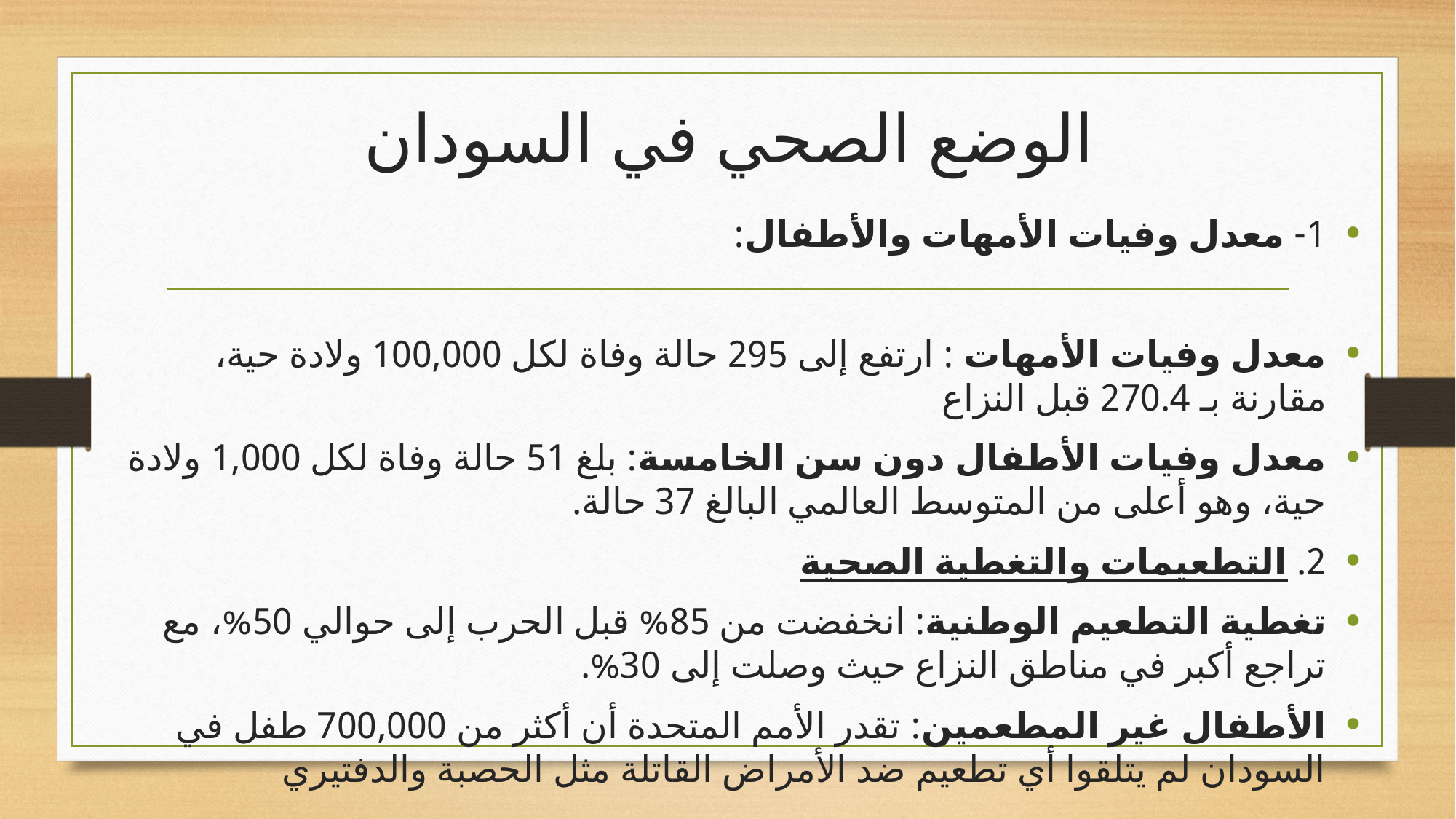

# الوضع الصحي في السودان
1- معدل وفيات الأمهات والأطفال:

معدل وفيات الأمهات : ارتفع إلى 295 حالة وفاة لكل 100,000 ولادة حية، مقارنة بـ 270.4 قبل النزاع
معدل وفيات الأطفال دون سن الخامسة: بلغ 51 حالة وفاة لكل 1,000 ولادة حية، وهو أعلى من المتوسط العالمي البالغ 37 حالة.
2. التطعيمات والتغطية الصحية
تغطية التطعيم الوطنية: انخفضت من 85% قبل الحرب إلى حوالي 50%، مع تراجع أكبر في مناطق النزاع حيث وصلت إلى 30%.
الأطفال غير المطعمين: تقدر الأمم المتحدة أن أكثر من 700,000 طفل في السودان لم يتلقوا أي تطعيم ضد الأمراض القاتلة مثل الحصبة والدفتيري